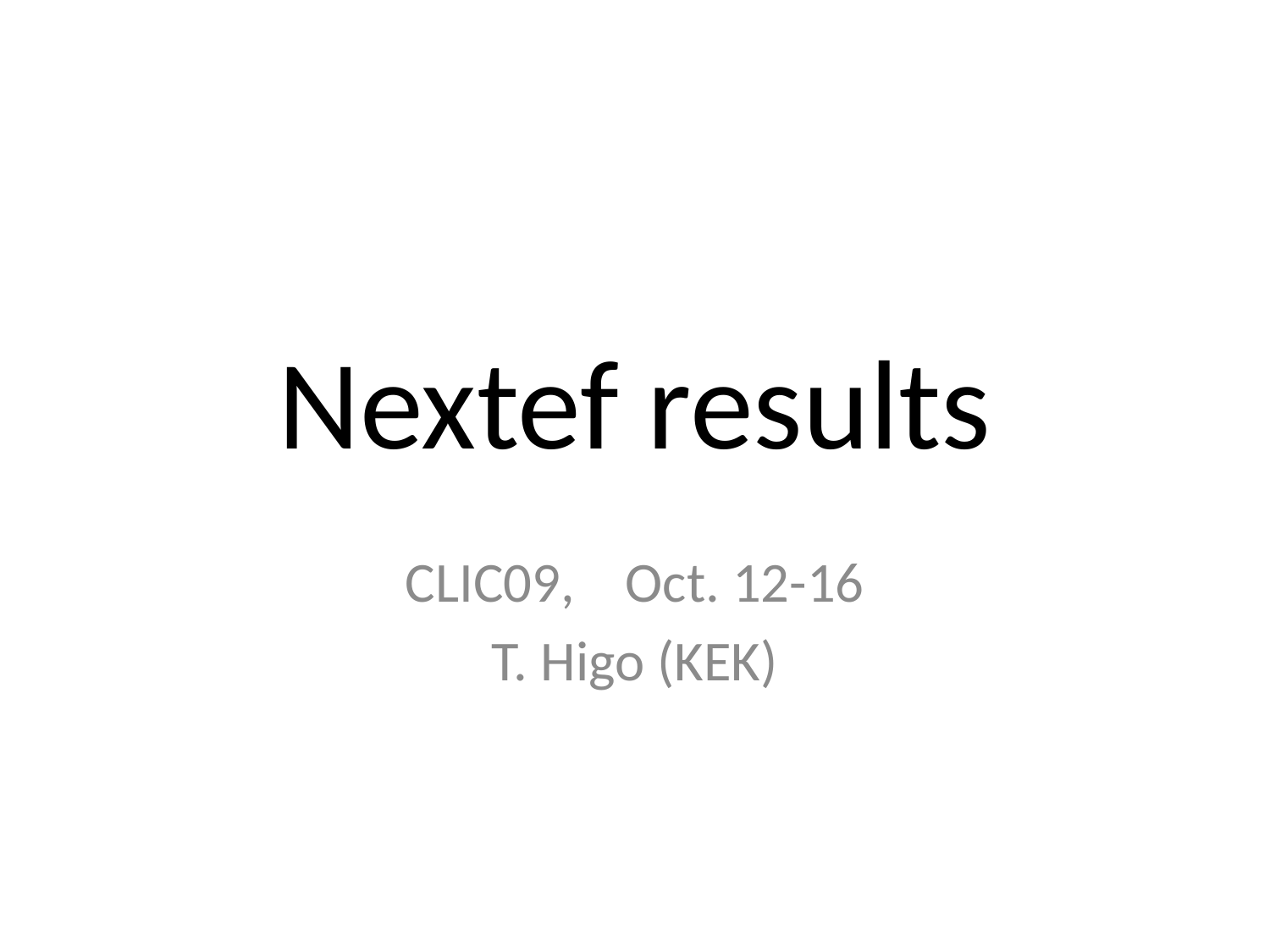

# Nextef results
CLIC09,    Oct. 12-16
T. Higo (KEK)